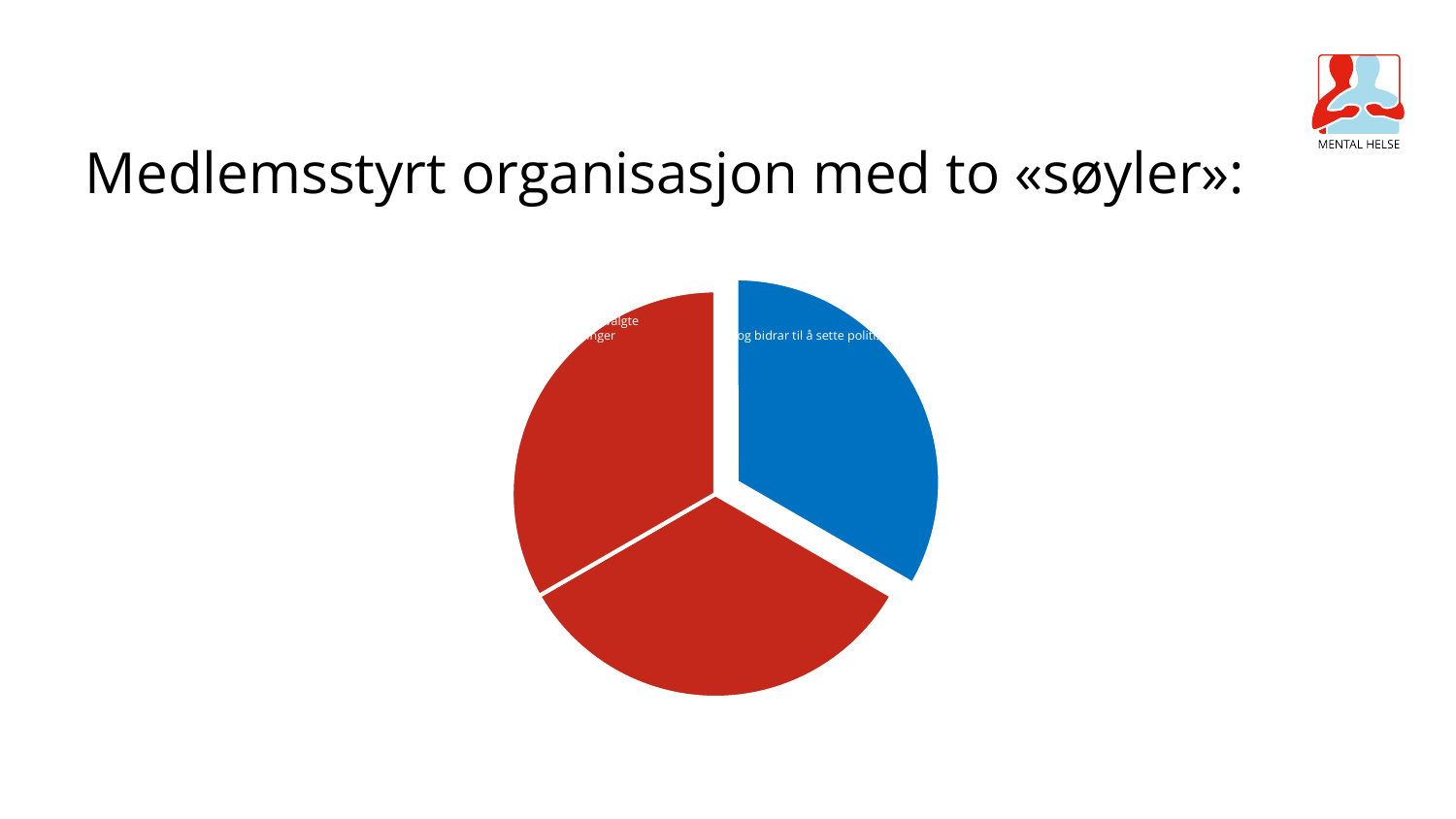

# Medlemsstyrt organisasjon med to «søyler»:
Frivillige
Utfører oppgaver
Ingen medlemsrettigheter
Administrativ
Består av ansatte
Legger til rette for politisk virksomhet og bidrar til å sette politiske vedtak ut i livet
Politisk
Består av tillitsvalgte
Tar beslutninger